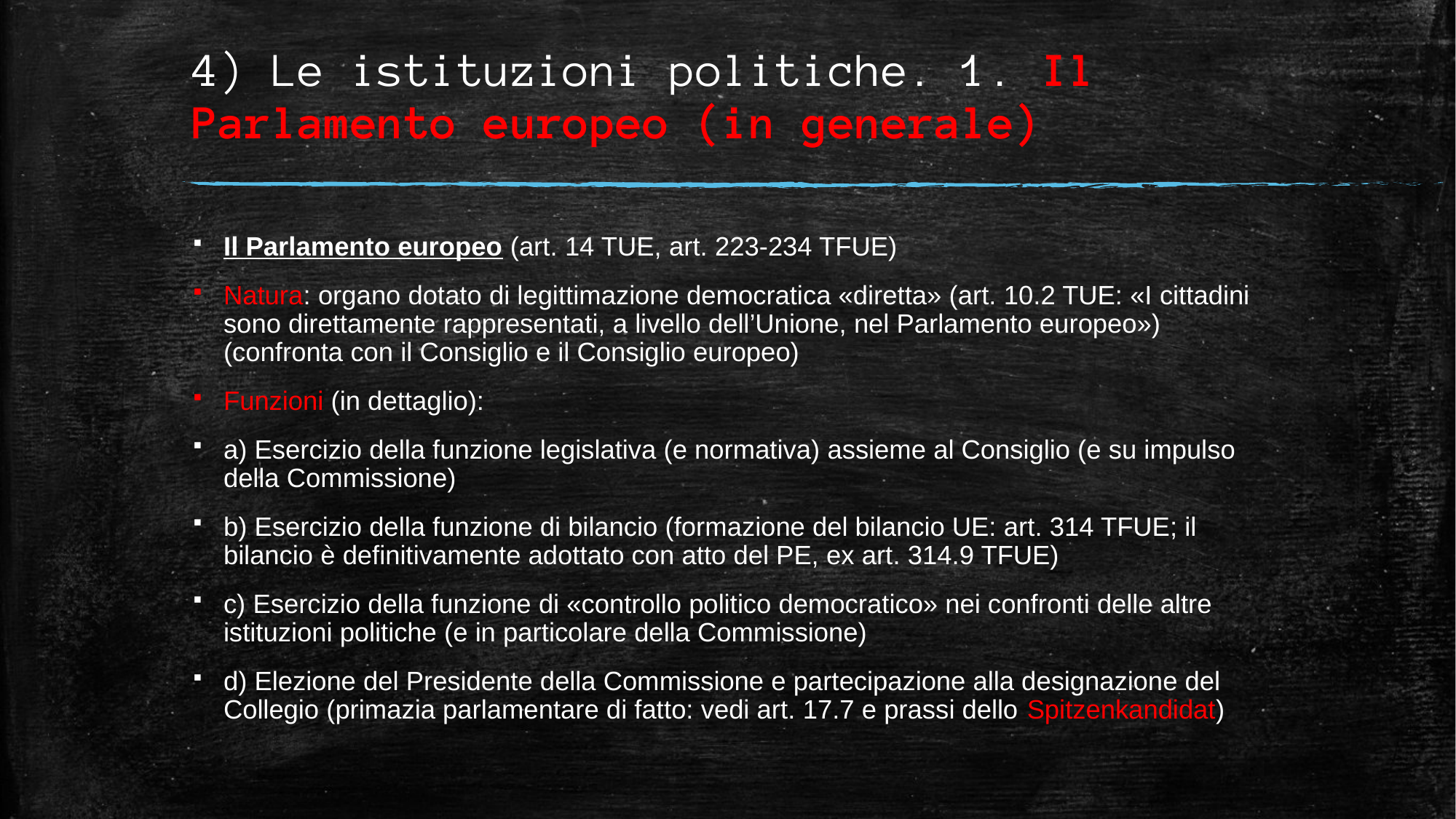

# 4) Le istituzioni politiche. 1. Il Parlamento europeo (in generale)
Il Parlamento europeo (art. 14 TUE, art. 223-234 TFUE)
Natura: organo dotato di legittimazione democratica «diretta» (art. 10.2 TUE: «I cittadini sono direttamente rappresentati, a livello dell’Unione, nel Parlamento europeo») (confronta con il Consiglio e il Consiglio europeo)
Funzioni (in dettaglio):
a) Esercizio della funzione legislativa (e normativa) assieme al Consiglio (e su impulso della Commissione)
b) Esercizio della funzione di bilancio (formazione del bilancio UE: art. 314 TFUE; il bilancio è definitivamente adottato con atto del PE, ex art. 314.9 TFUE)
c) Esercizio della funzione di «controllo politico democratico» nei confronti delle altre istituzioni politiche (e in particolare della Commissione)
d) Elezione del Presidente della Commissione e partecipazione alla designazione del Collegio (primazia parlamentare di fatto: vedi art. 17.7 e prassi dello Spitzenkandidat)